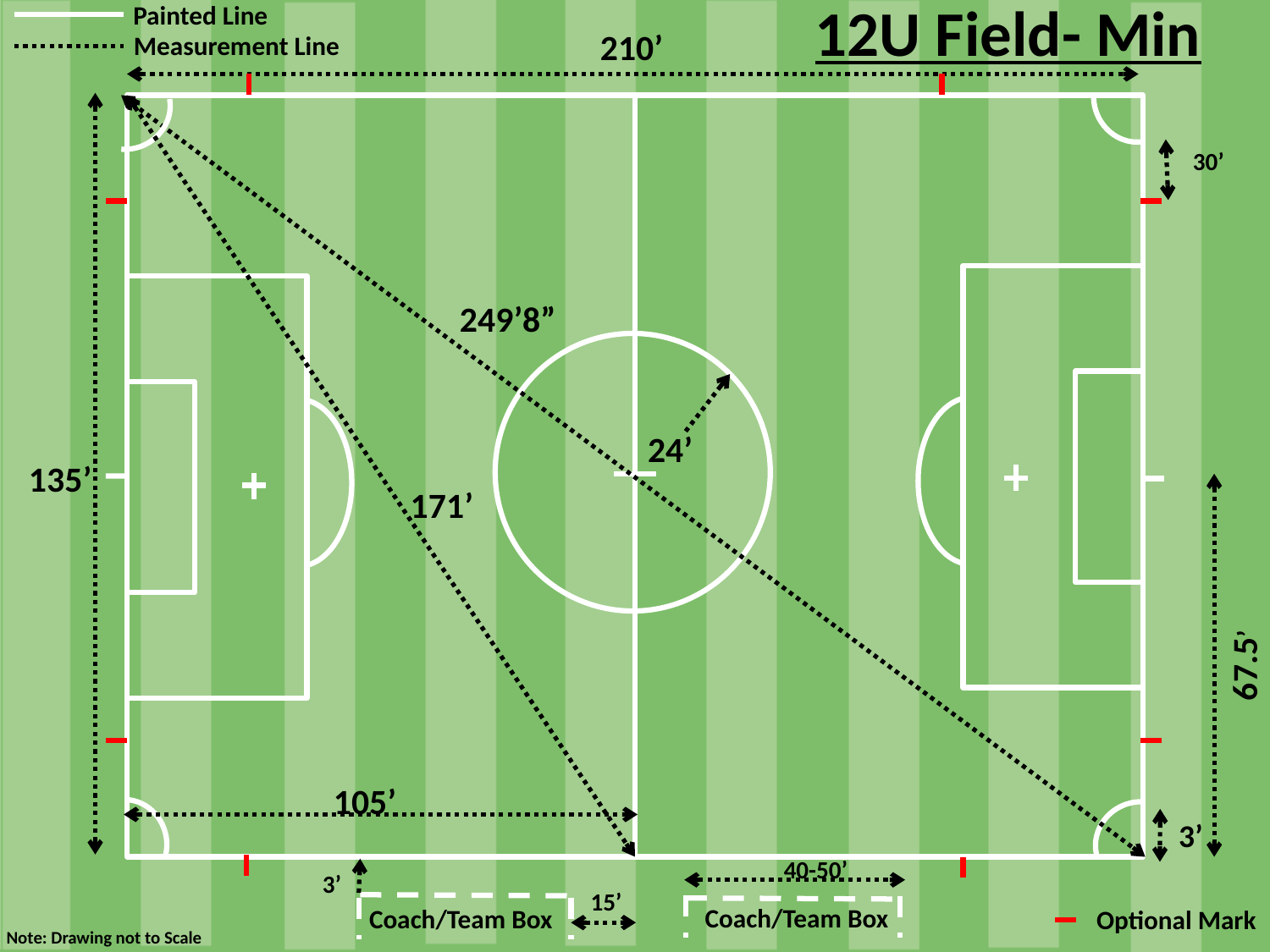

12U Field- Min
Painted Line
Measurement Line
210’

30’

249’8”

24’
135’
171’
67.5’
105’

3’
40-50’
3’
15’
Coach/Team Box
Coach/Team Box
Optional Mark
Note: Drawing not to Scale